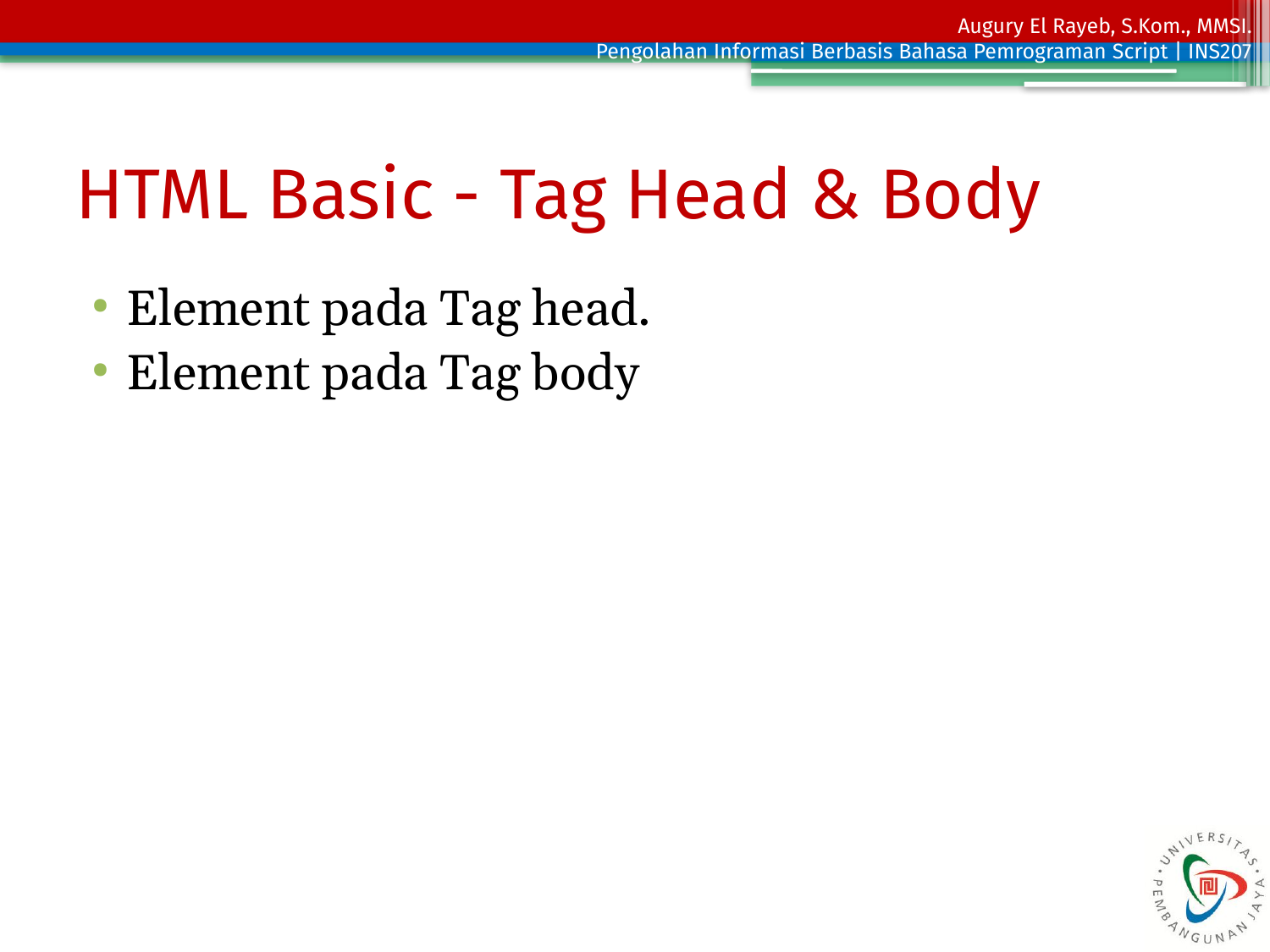

# HTML Basic - Tag Head & Body
Element pada Tag head.
Element pada Tag body